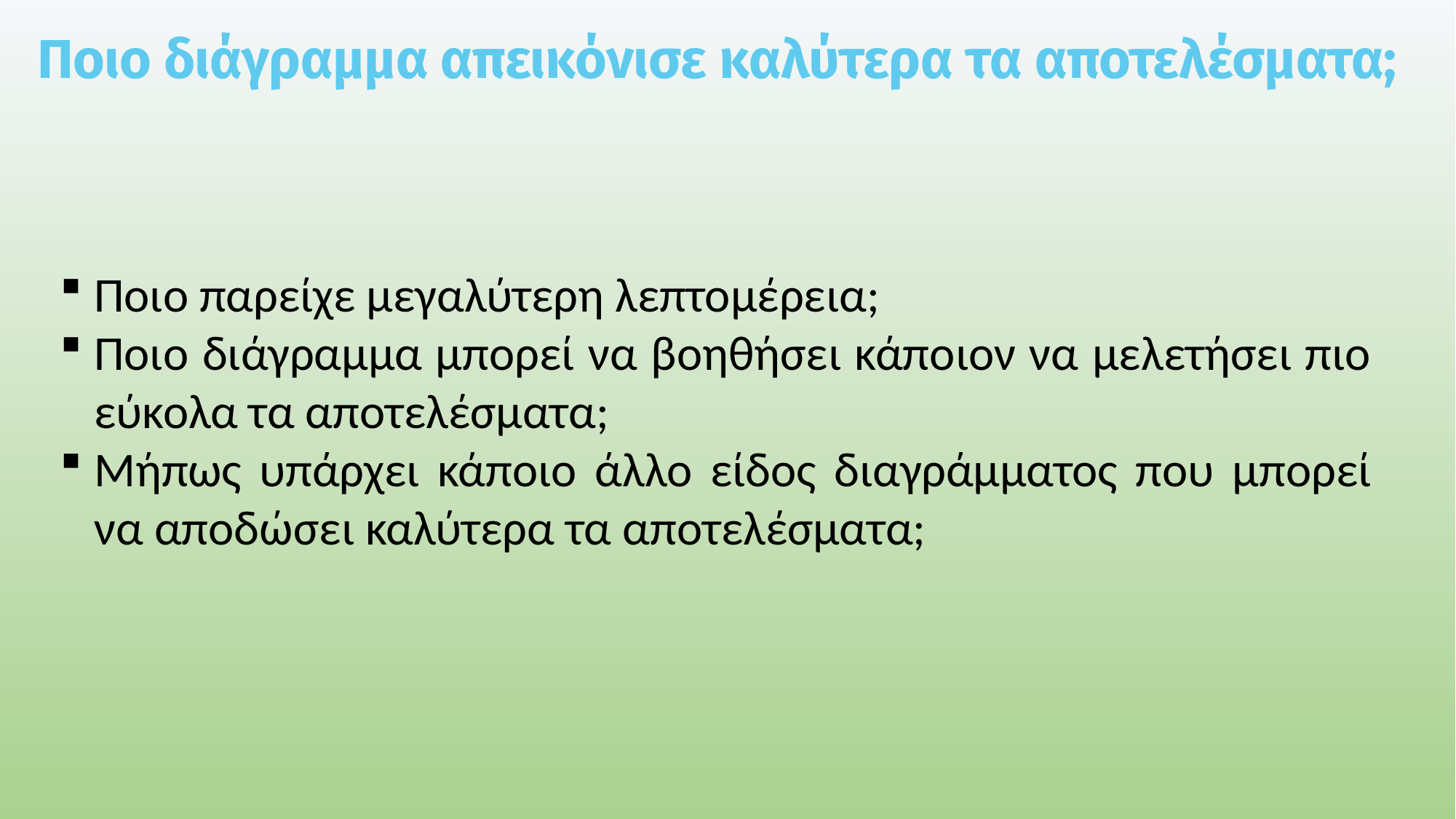

# Ποιο διάγραμμα απεικόνισε καλύτερα τα αποτελέσματα;
Ποιο παρείχε μεγαλύτερη λεπτομέρεια;
Ποιο διάγραμμα μπορεί να βοηθήσει κάποιον να μελετήσει πιο εύκολα τα αποτελέσματα;
Μήπως υπάρχει κάποιο άλλο είδος διαγράμματος που μπορεί να αποδώσει καλύτερα τα αποτελέσματα;